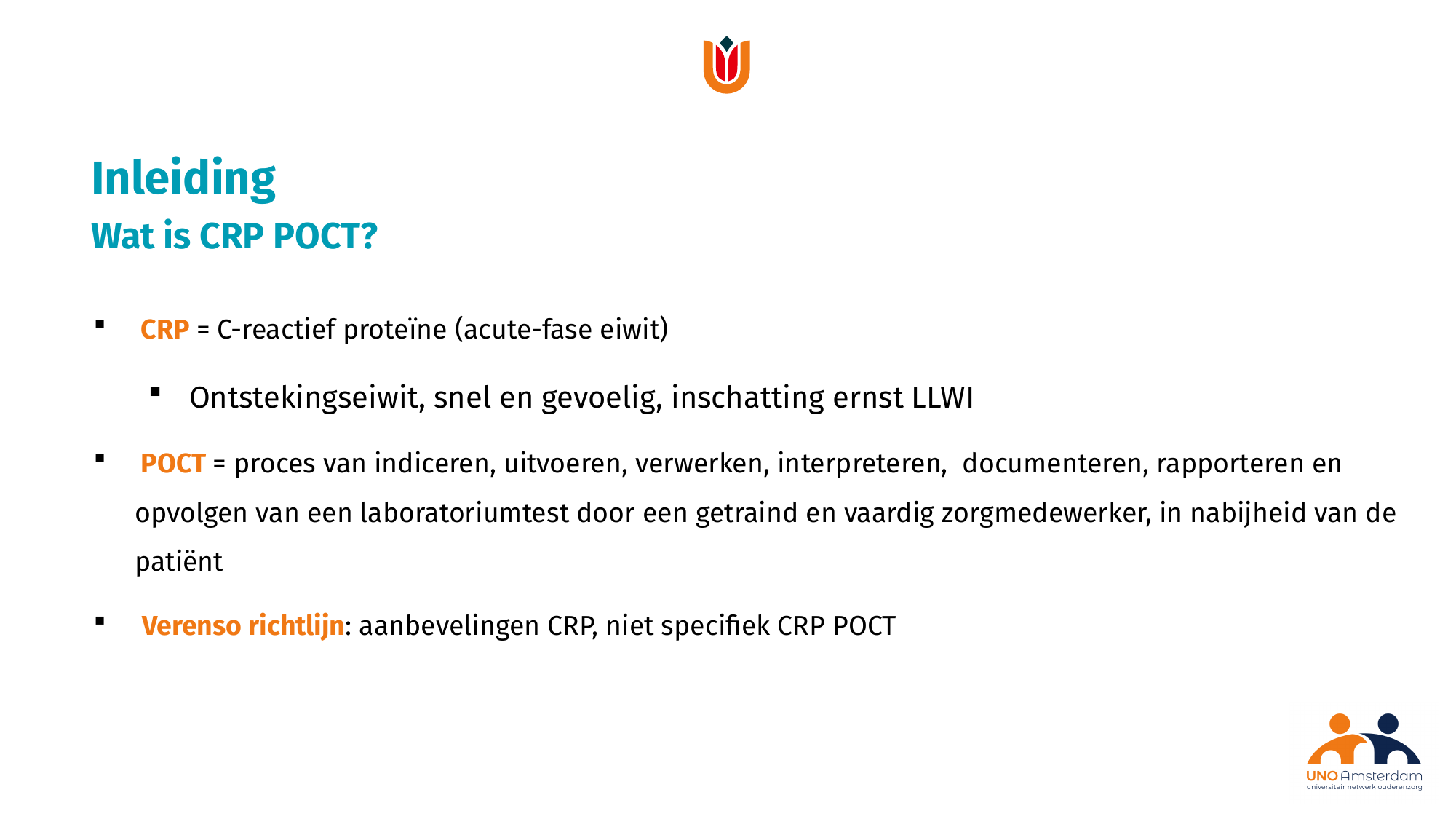

Inleiding
Wat is CRP POCT?
 CRP = C-reactief proteïne (acute-fase eiwit)
Ontstekingseiwit, snel en gevoelig, inschatting ernst LLWI
 POCT = proces van indiceren, uitvoeren, verwerken, interpreteren,  documenteren, rapporteren en opvolgen van een laboratoriumtest door een getraind en vaardig zorgmedewerker, in nabijheid van de patiënt
 Verenso richtlijn: aanbevelingen CRP, niet specifiek CRP POCT